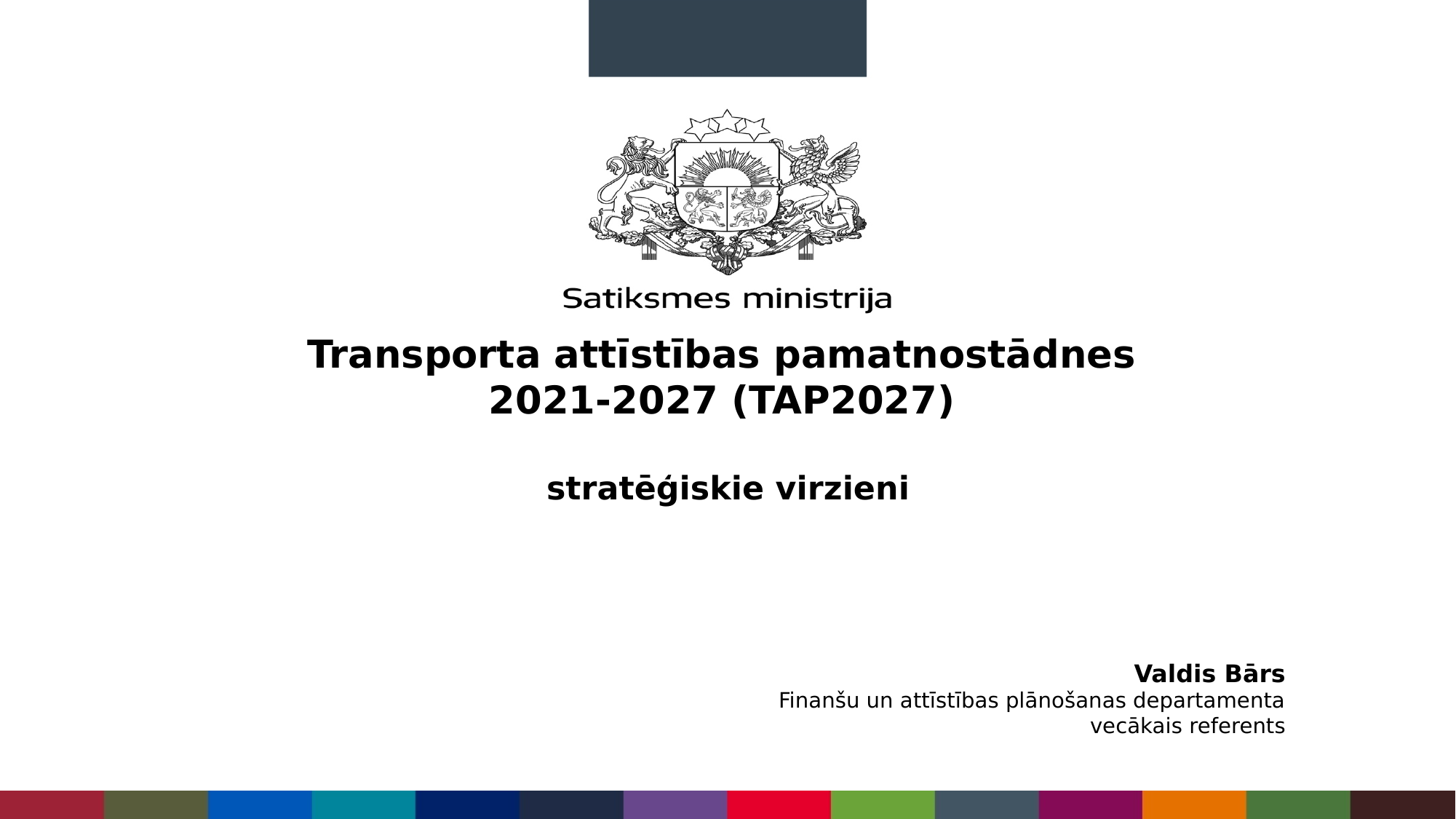

# Transporta attīstības pamatnostādnes 2021-2027 (TAP2027) stratēģiskie virzieni
Valdis Bārs
Finanšu un attīstības plānošanas departamenta
vecākais referents